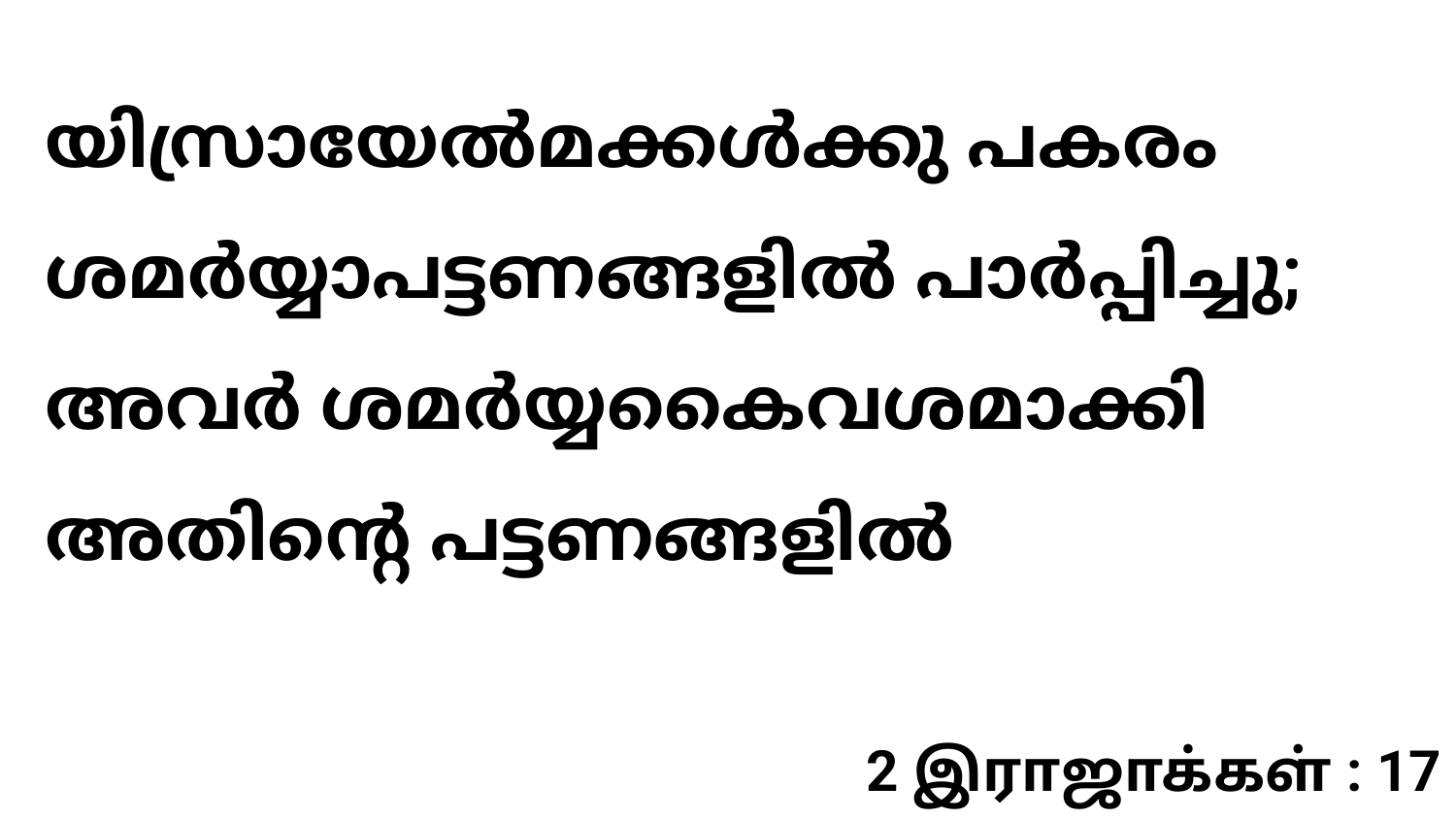

യിസ്രായേൽമക്കൾക്കു പകരം ശമർയ്യാപട്ടണങ്ങളിൽ പാർപ്പിച്ചു; അവർ ശമർയ്യകൈവശമാക്കി അതിന്റെ പട്ടണങ്ങളിൽ
2 இராஜாக்கள் : 17